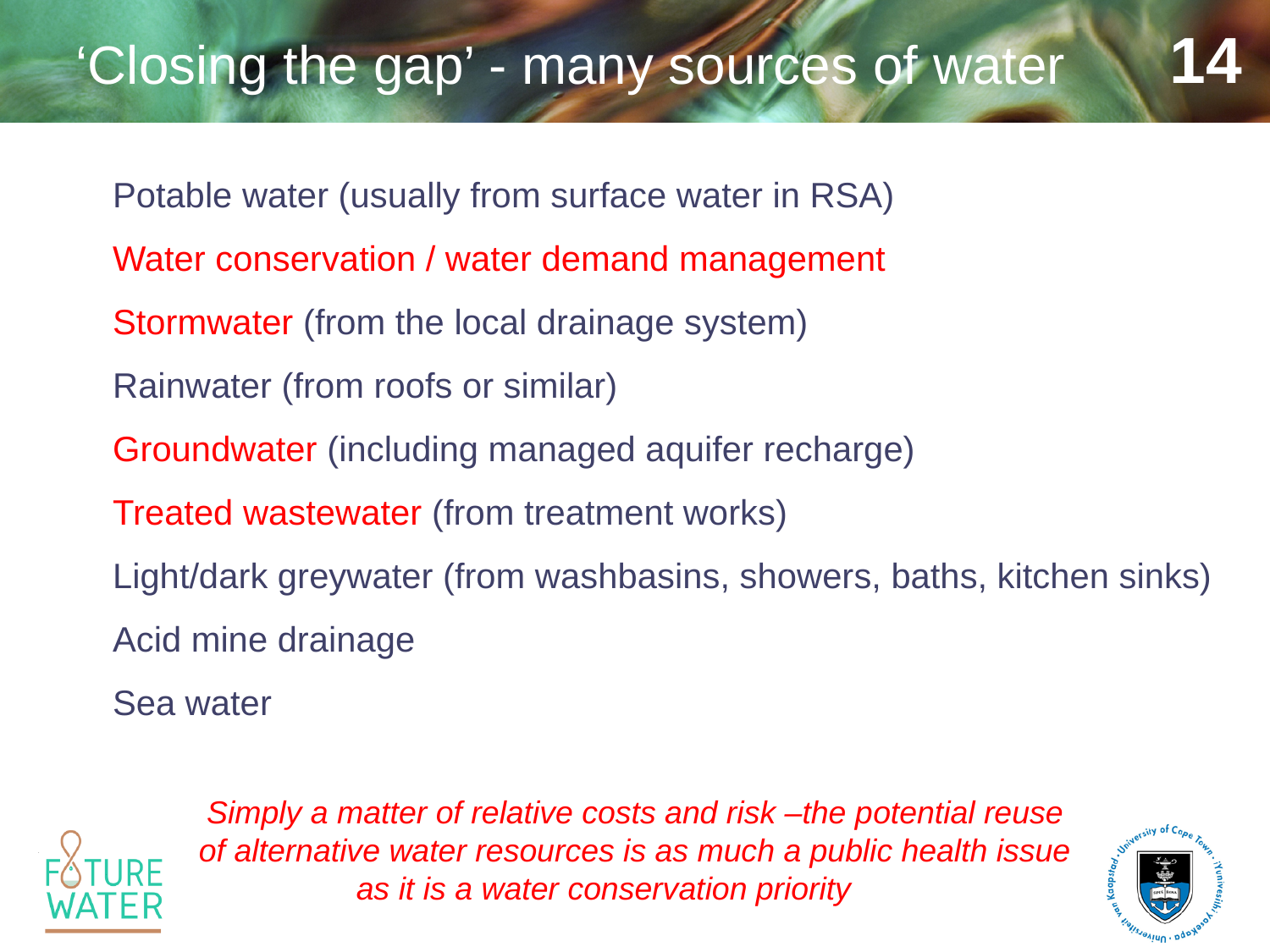

# ‘Closing the gap’ - many sources of water
Potable water (usually from surface water in RSA)
Water conservation / water demand management
Stormwater (from the local drainage system)
Rainwater (from roofs or similar)
Groundwater (including managed aquifer recharge)
Treated wastewater (from treatment works)
Light/dark greywater (from washbasins, showers, baths, kitchen sinks)
Acid mine drainage
Sea water

Simply a matter of relative costs and risk –the potential reuse of alternative water resources is as much a public health issue as it is a water conservation priority